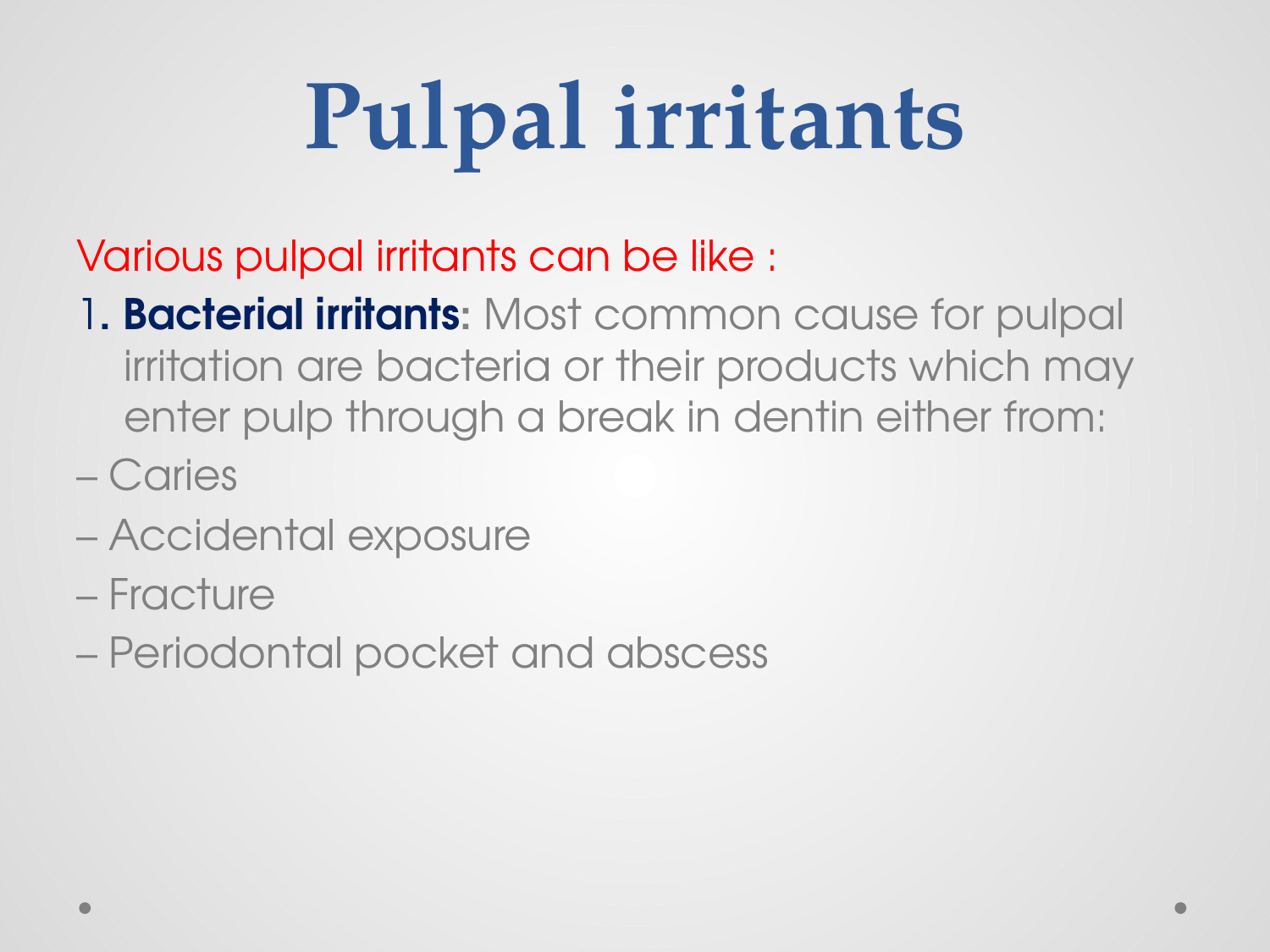

# Pulpal irritants
Various pulpal irritants can be like :
1. Bacterial irritants: Most common cause for pulpal irritation are bacteria or their products which may enter pulp through a break in dentin either from:
– Caries
– Accidental exposure
– Fracture
– Periodontal pocket and abscess